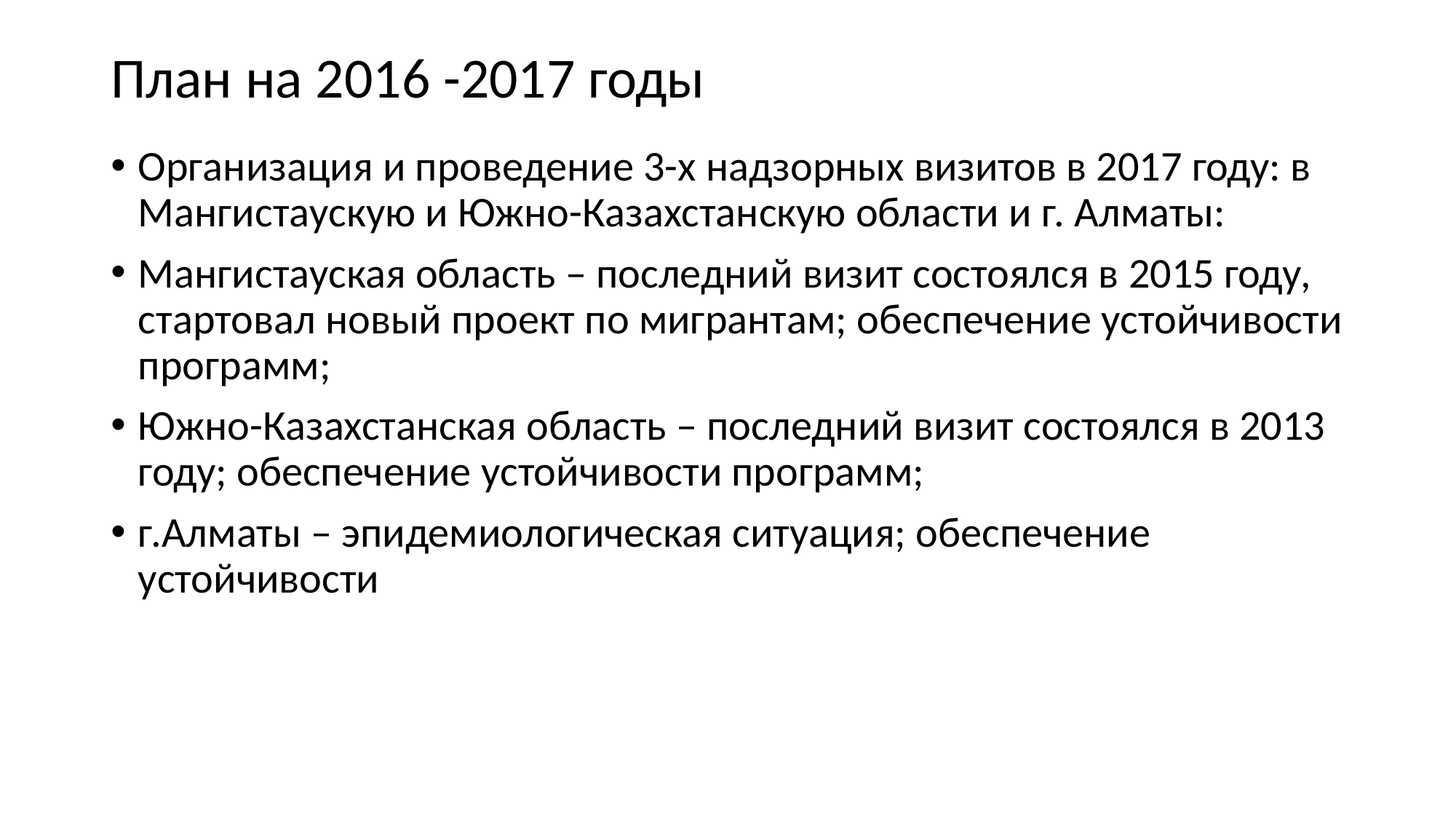

# План на 2016 -2017 годы
Организация и проведение 3-х надзорных визитов в 2017 году: в Мангистаускую и Южно-Казахстанскую области и г. Алматы:
Мангистауская область – последний визит состоялся в 2015 году, стартовал новый проект по мигрантам; обеспечение устойчивости программ;
Южно-Казахстанская область – последний визит состоялся в 2013 году; обеспечение устойчивости программ;
г.Алматы – эпидемиологическая ситуация; обеспечение устойчивости